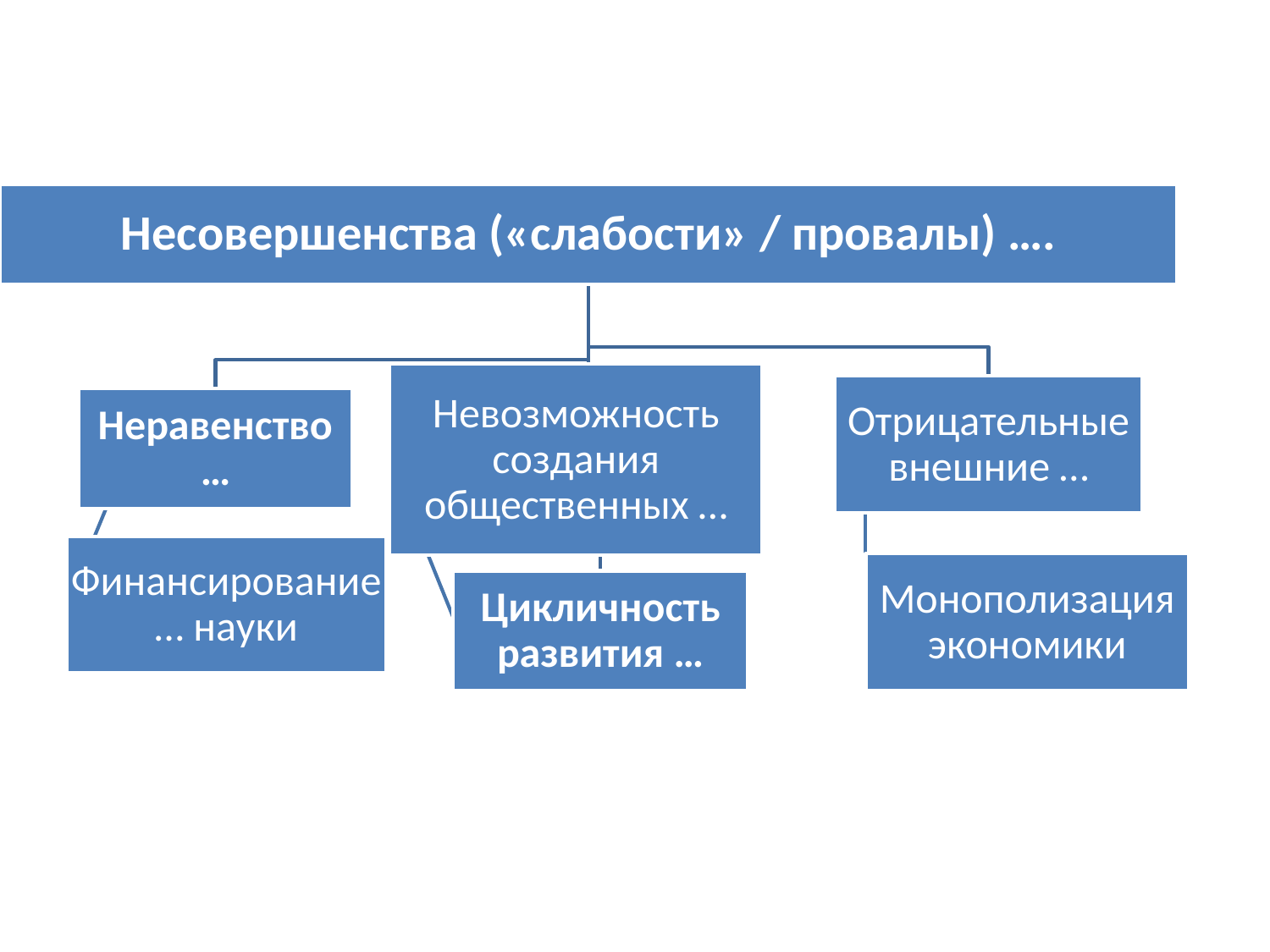

Несовершенства («слабости» / провалы) ….
Неравенство …
Финансирование … науки
Цикличность развития …
Невозможность создания общественных …
Отрицательные внешние …
Монополизация экономики